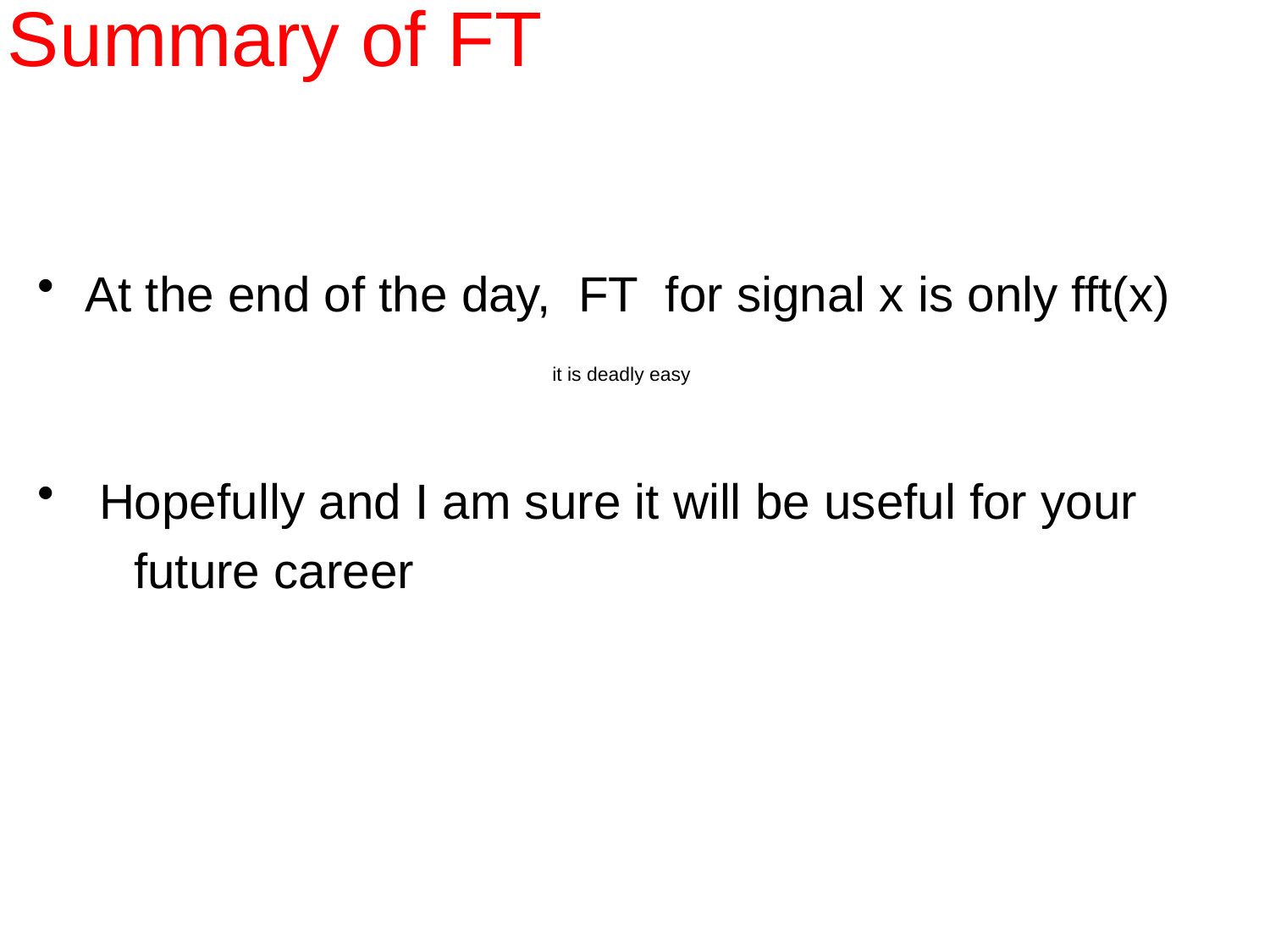

Summary of FT
At the end of the day,  FT  for signal x is only fft(x)
                                      it is deadly easy

 Hopefully and I am sure it will be useful for your
       future career